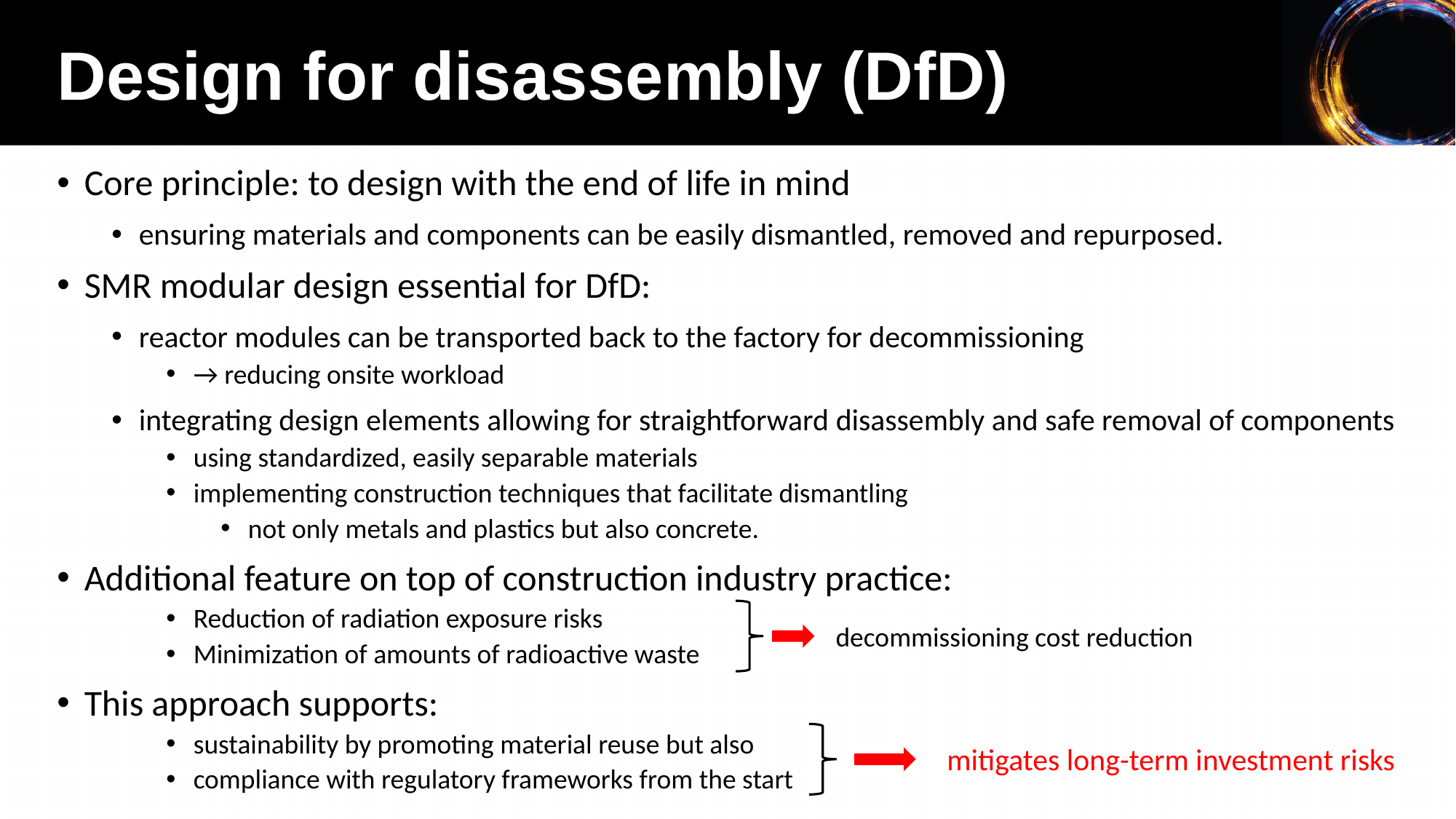

Design for disassembly (DfD)
Core principle: to design with the end of life in mind
ensuring materials and components can be easily dismantled, removed and repurposed.
SMR modular design essential for DfD:
reactor modules can be transported back to the factory for decommissioning
→ reducing onsite workload
integrating design elements allowing for straightforward disassembly and safe removal of components
using standardized, easily separable materials
implementing construction techniques that facilitate dismantling
not only metals and plastics but also concrete.
Additional feature on top of construction industry practice:
Reduction of radiation exposure risks
Minimization of amounts of radioactive waste
This approach supports:
sustainability by promoting material reuse but also
compliance with regulatory frameworks from the start

decommissioning cost reduction

mitigates long-term investment risks